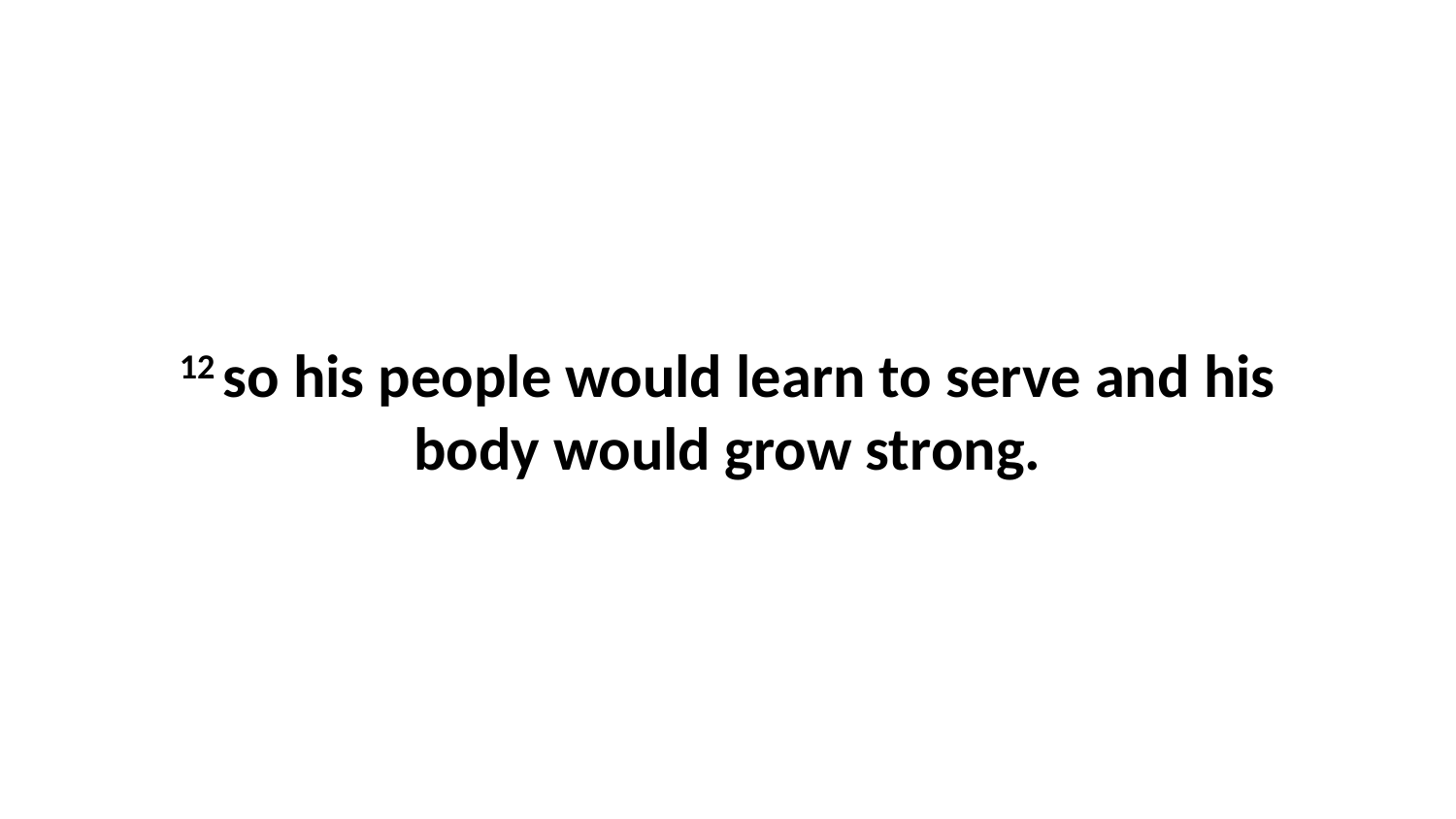

12 so his people would learn to serve and his body would grow strong.